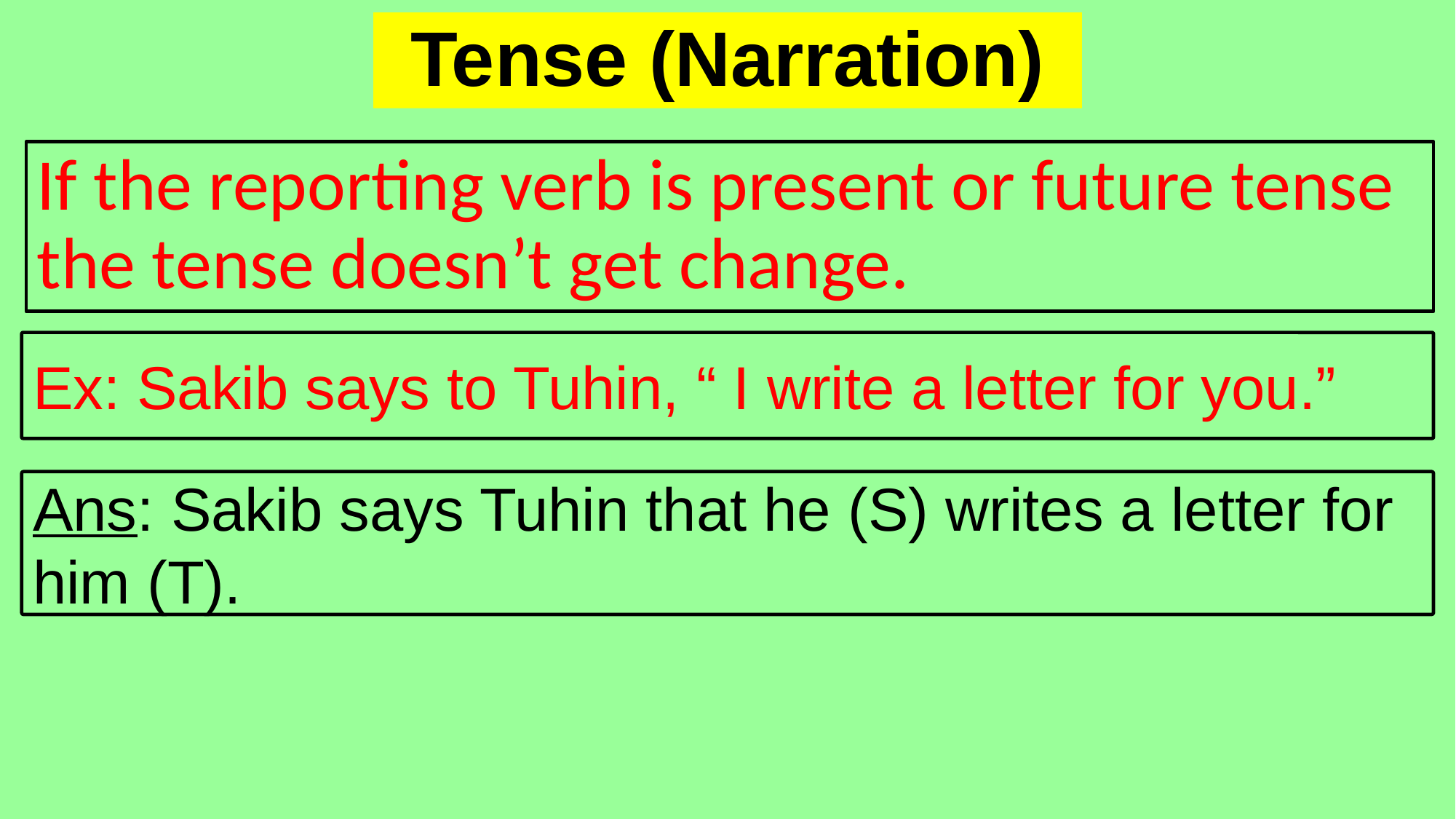

# Tense (Narration)
If the reporting verb is present or future tense the tense doesn’t get change.
Ex: Sakib says to Tuhin, “ I write a letter for you.”
Ans: Sakib says Tuhin that he (S) writes a letter for him (T).